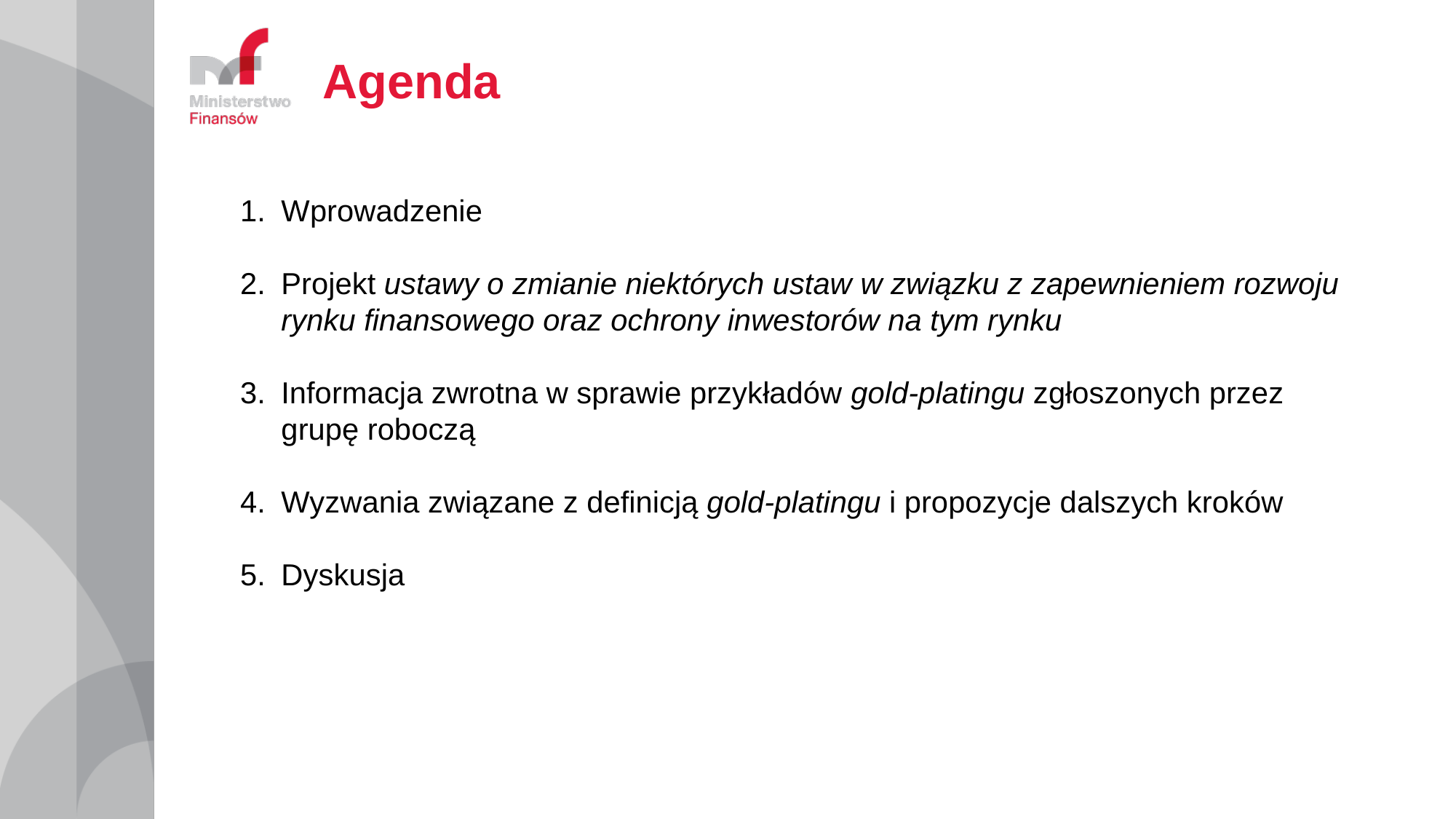

# Agenda
Wprowadzenie

Projekt ustawy o zmianie niektórych ustaw w związku z zapewnieniem rozwoju rynku finansowego oraz ochrony inwestorów na tym rynku

Informacja zwrotna w sprawie przykładów gold-platingu zgłoszonych przez grupę roboczą

Wyzwania związane z definicją gold-platingu i propozycje dalszych kroków

Dyskusja